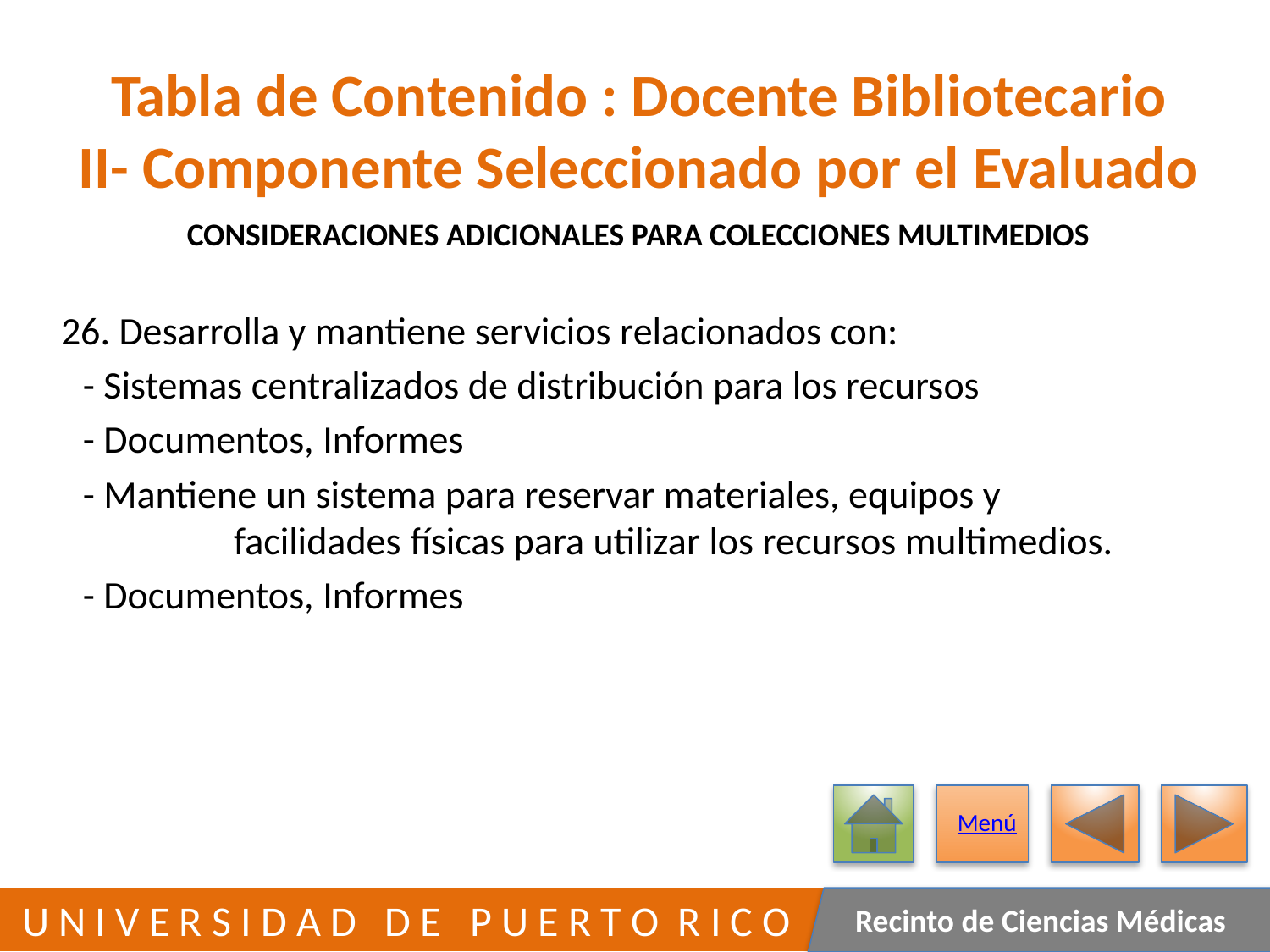

# Tabla de Contenido : Docente Bibliotecario II- Componente Seleccionado por el Evaluado
CONSIDERACIONES ADICIONALES PARA COLECCIONES MULTIMEDIOS
	26. Desarrolla y mantiene servicios relacionados con:
			- Sistemas centralizados de distribución para los recursos
				- Documentos, Informes
			- Mantiene un sistema para reservar materiales, equipos y
                 facilidades físicas para utilizar los recursos multimedios.
				- Documentos, Informes

Menú

315
 U N I V E R S I D A D   D E   P U E R T O  R I C O

Recinto de Ciencias Médicas